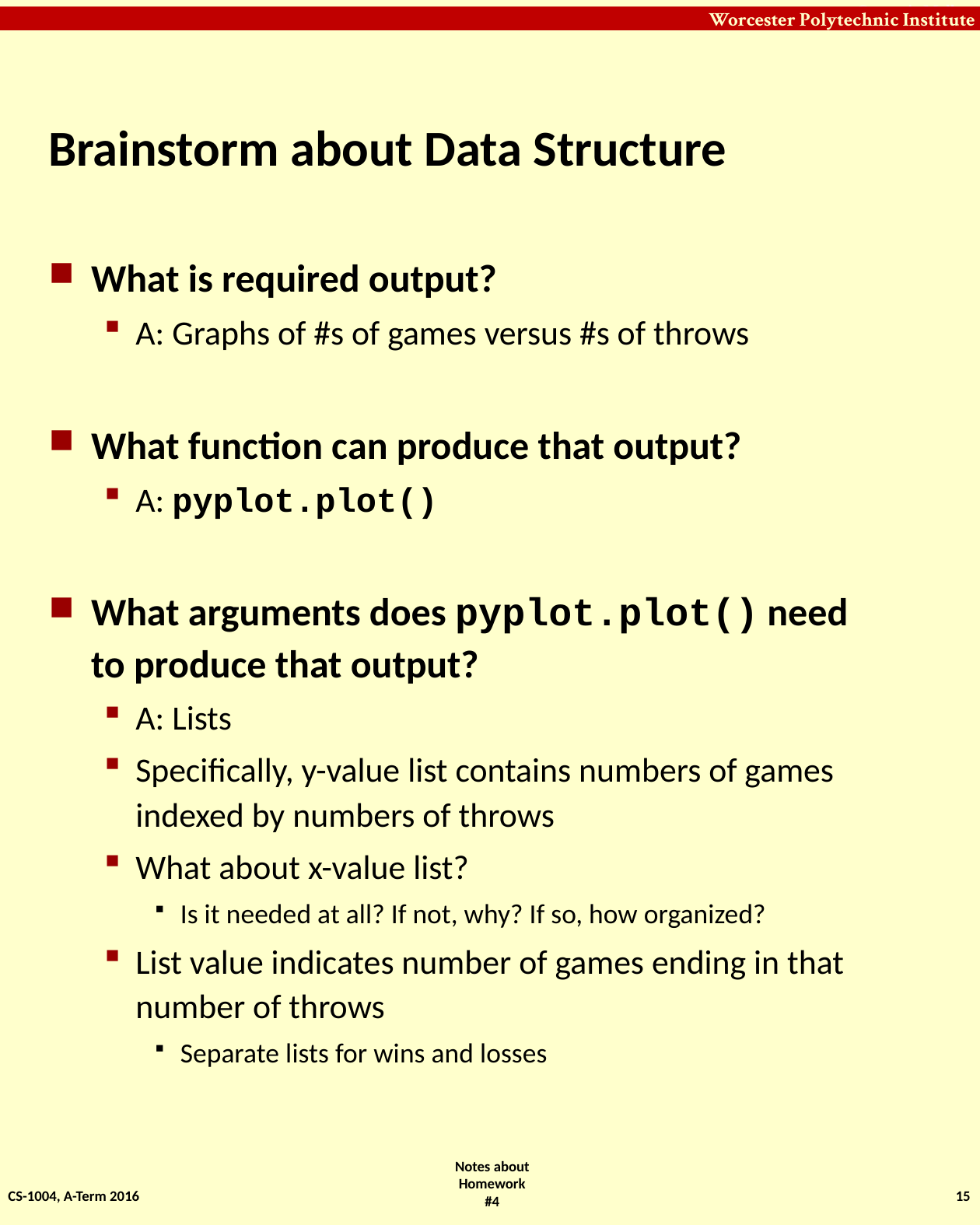

# Brainstorm about Data Structure
What is required output?
A: Graphs of #s of games versus #s of throws

What function can produce that output?
A: pyplot.plot()

What arguments does pyplot.plot() need to produce that output?
A: Lists
Specifically, y-value list contains numbers of games indexed by numbers of throws
What about x-value list?
Is it needed at all? If not, why? If so, how organized?
List value indicates number of games ending in that number of throws
Separate lists for wins and losses

CS-1004, A-Term 2016
15
Notes about Homework #4